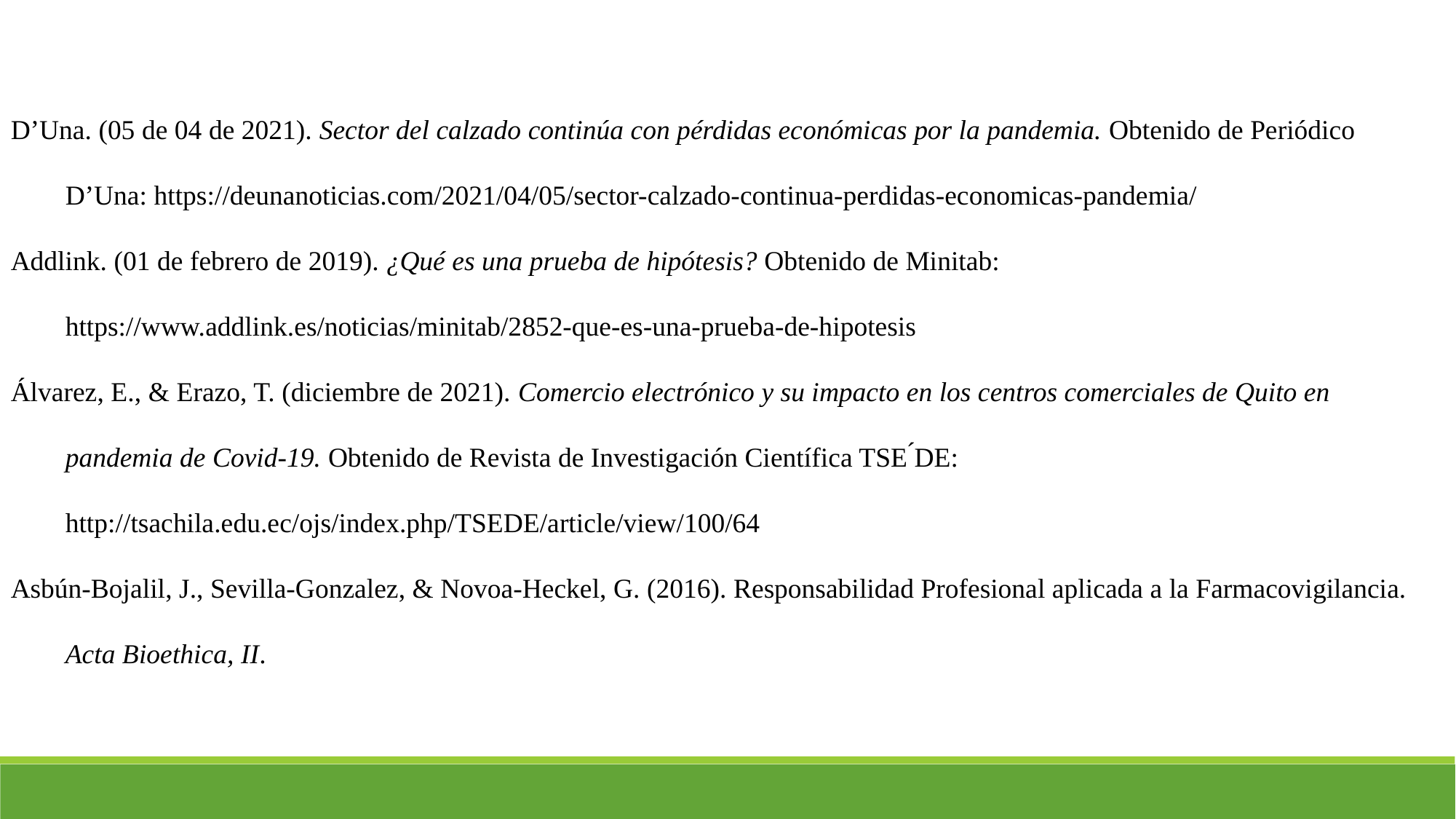

D’Una. (05 de 04 de 2021). Sector del calzado continúa con pérdidas económicas por la pandemia. Obtenido de Periódico D’Una: https://deunanoticias.com/2021/04/05/sector-calzado-continua-perdidas-economicas-pandemia/
Addlink. (01 de febrero de 2019). ¿Qué es una prueba de hipótesis? Obtenido de Minitab: https://www.addlink.es/noticias/minitab/2852-que-es-una-prueba-de-hipotesis
Álvarez, E., & Erazo, T. (diciembre de 2021). Comercio electrónico y su impacto en los centros comerciales de Quito en pandemia de Covid-19. Obtenido de Revista de Investigación Científica TSE ́DE: http://tsachila.edu.ec/ojs/index.php/TSEDE/article/view/100/64
Asbún-Bojalil, J., Sevilla-Gonzalez, & Novoa-Heckel, G. (2016). Responsabilidad Profesional aplicada a la Farmacovigilancia. Acta Bioethica, II.